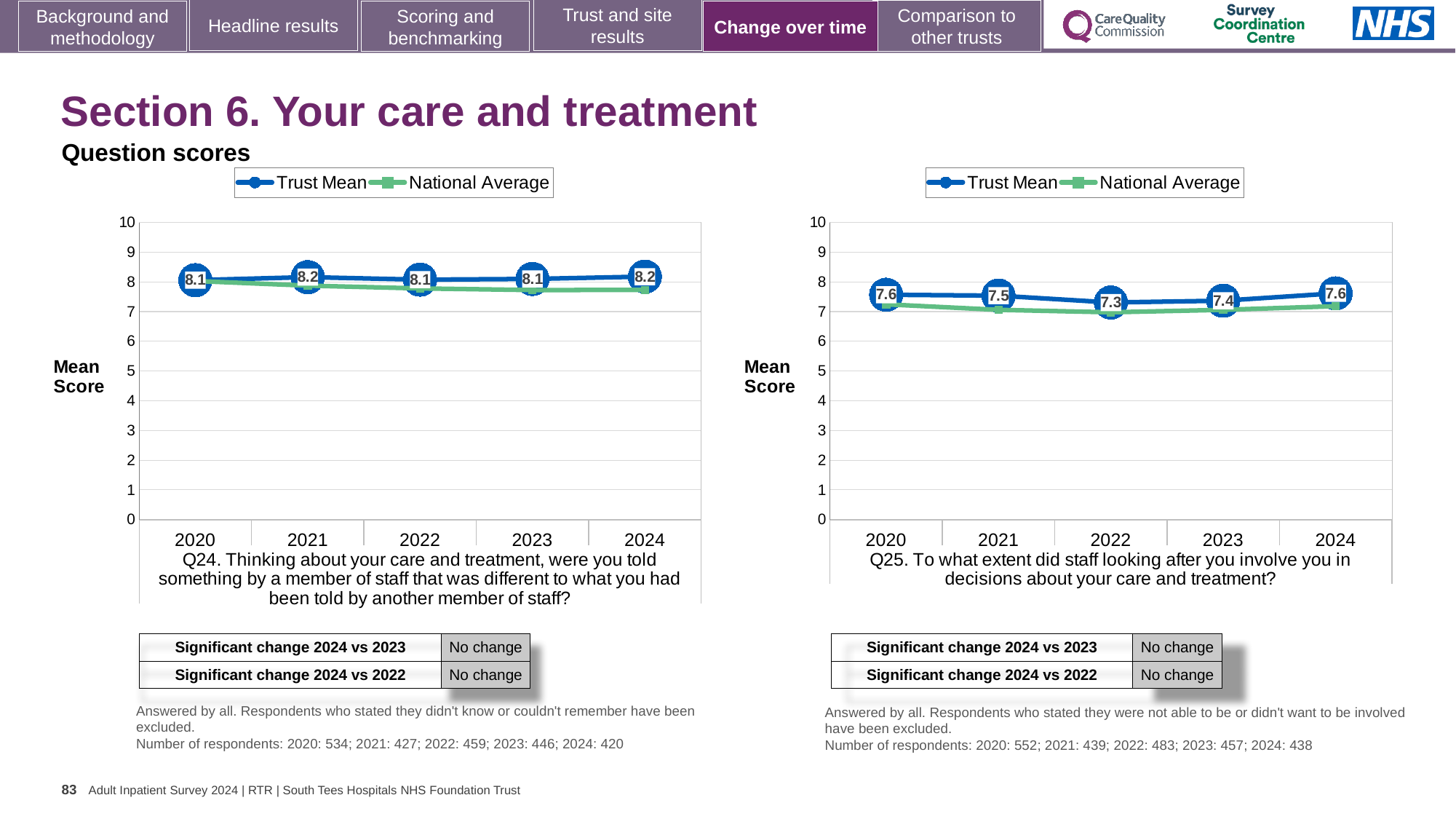

# Section 6. Your care and treatment
Question scores

### Chart

| Category | Trust Mean | National Average |
|---|---|---|
| 2020 | 8.058793543644748 | 8.03054772289512 |
| 2021 | 8.15996359204777 | 7.87437764327684 |
| 2022 | 8.07578255105304 | 7.780435640365725 |
| 2023 | 8.099464405058137 | 7.724925785579392 |
| 2024 | 8.178260183096304 | 7.730004280124795 |

### Chart

| Category | Trust Mean | National Average |
|---|---|---|
| 2020 | 7.567801204007959 | 7.244243781562832 |
| 2021 | 7.537613411812997 | 7.059332723271941 |
| 2022 | 7.306818577157067 | 6.977582583845865 |
| 2023 | 7.367795986435163 | 7.059378822198569 |
| 2024 | 7.616023531380312 | 7.18315778211899 |
| Significant change 2024 vs 2023 | No change |
| --- | --- |
| Significant change 2024 vs 2022 | No change |
| Significant change 2024 vs 2023 | No change |
| --- | --- |
| Significant change 2024 vs 2022 | No change |
Answered by all. Respondents who stated they didn't know or couldn't remember have been excluded.
Number of respondents: 2020: 534; 2021: 427; 2022: 459; 2023: 446; 2024: 420
Answered by all. Respondents who stated they were not able to be or didn't want to be involved have been excluded.
Number of respondents: 2020: 552; 2021: 439; 2022: 483; 2023: 457; 2024: 438

83